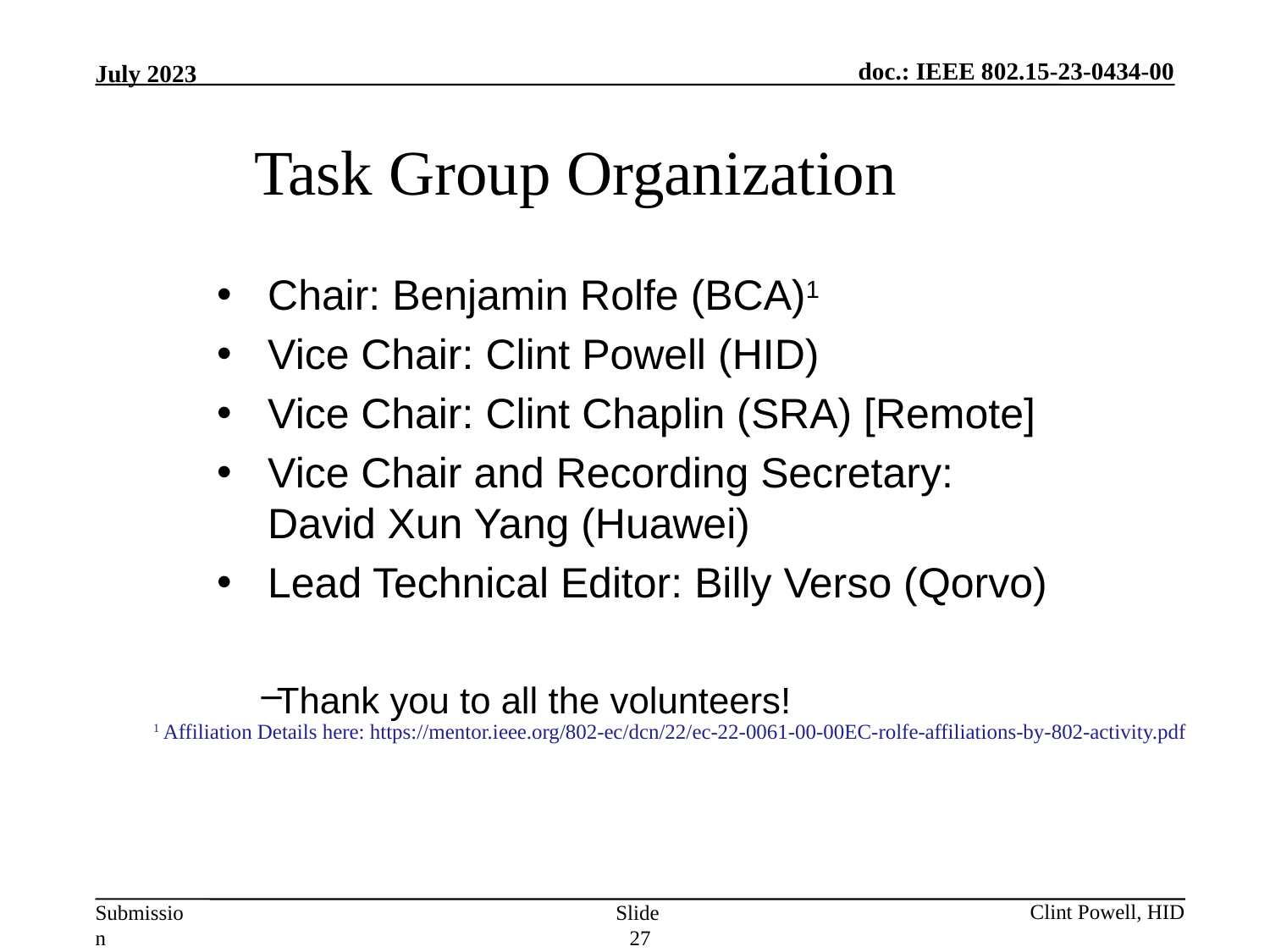

# Task Group Organization
Chair: Benjamin Rolfe (BCA)1
Vice Chair: Clint Powell (HID)
Vice Chair: Clint Chaplin (SRA) [Remote]
Vice Chair and Recording Secretary: David Xun Yang (Huawei)
Lead Technical Editor: Billy Verso (Qorvo)

Thank you to all the volunteers!

1 Affiliation Details here: https://mentor.ieee.org/802-ec/dcn/22/ec-22-0061-00-00EC-rolfe-affiliations-by-802-activity.pdf
Slide 27